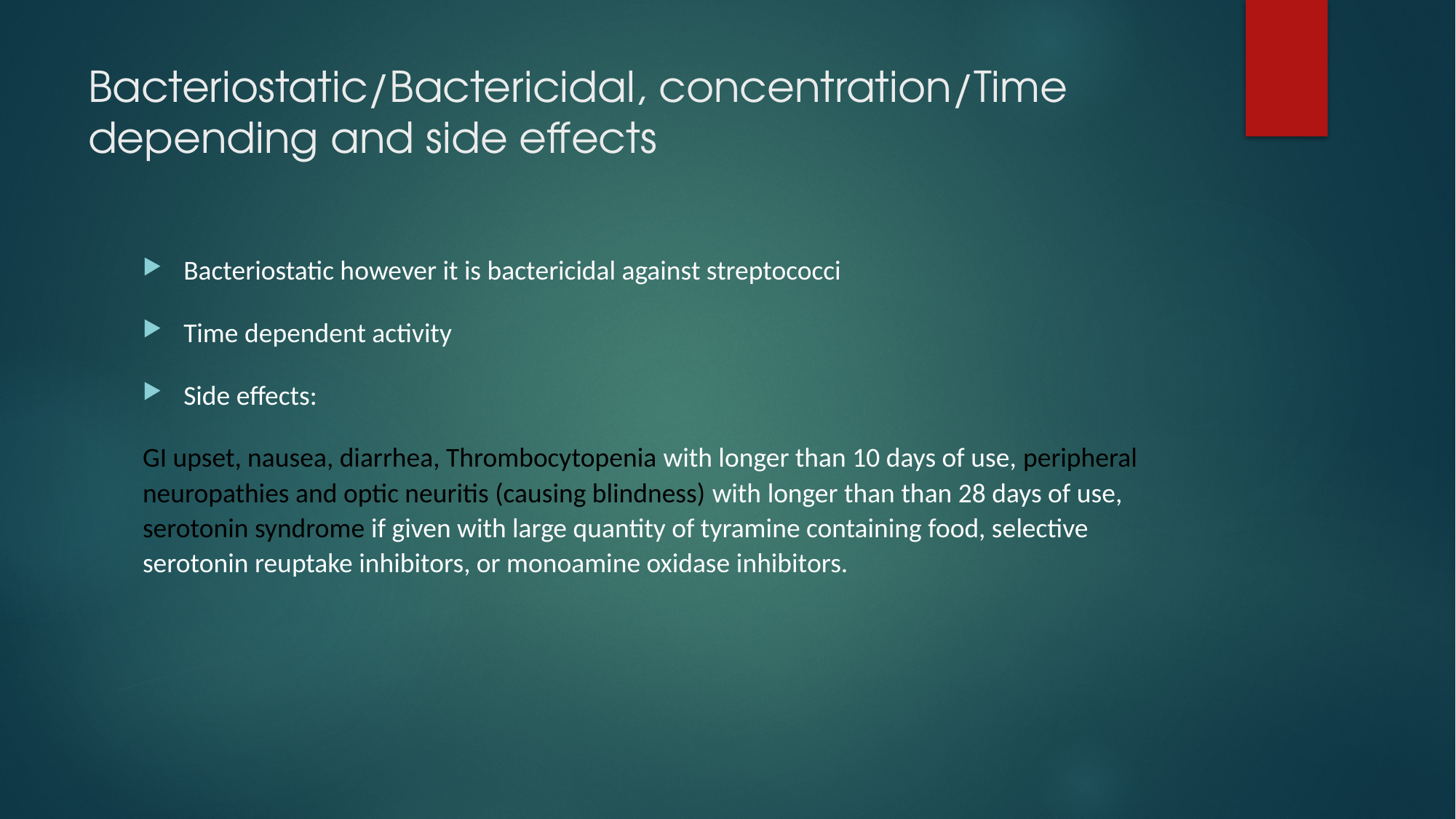

# Bacteriostatic/Bactericidal, concentration/Time depending and side effects
Bacteriostatic however it is bactericidal against streptococci
Time dependent activity
Side effects:
GI upset, nausea, diarrhea, Thrombocytopenia with longer than 10 days of use, peripheral neuropathies and optic neuritis (causing blindness) with longer than than 28 days of use, serotonin syndrome if given with large quantity of tyramine containing food, selective serotonin reuptake inhibitors, or monoamine oxidase inhibitors.